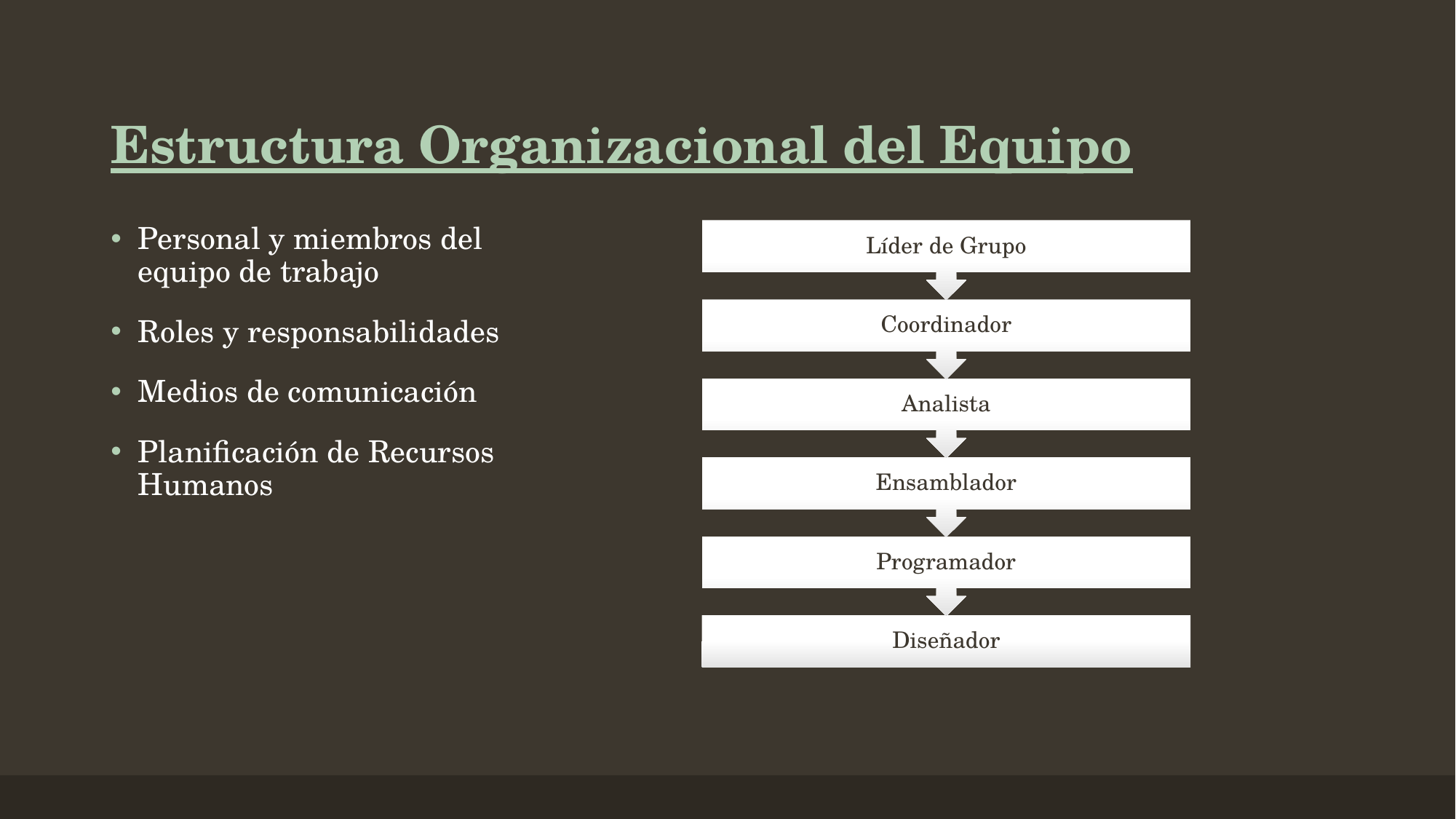

# Estructura Organizacional del Equipo
Personal y miembros del equipo de trabajo
Roles y responsabilidades
Medios de comunicación
Planificación de Recursos Humanos
Diseñador
Programador
Ensamblador
Analista
Coordinador
Líder de Grupo